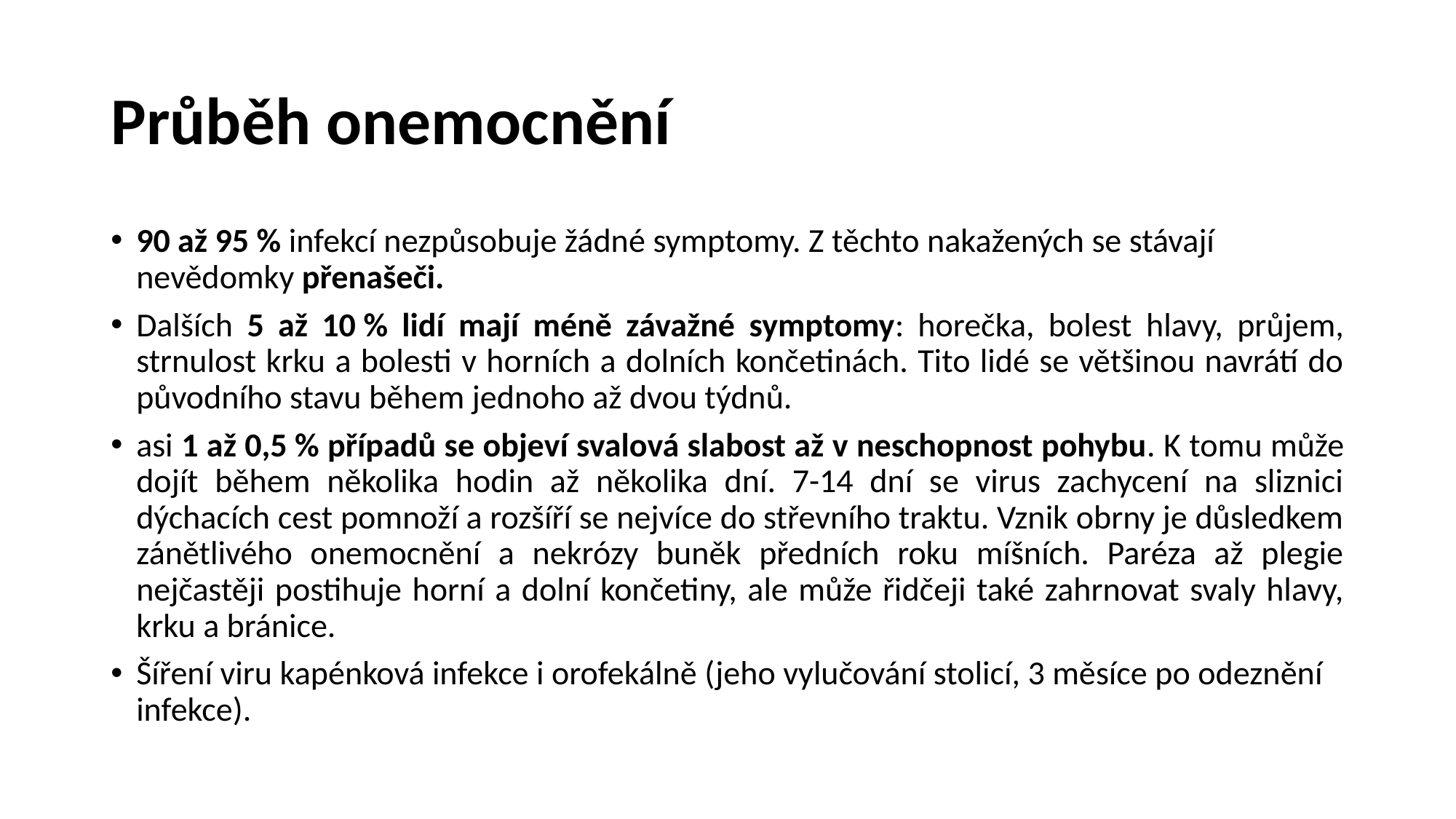

# Průběh onemocnění
90 až 95 % infekcí nezpůsobuje žádné symptomy. Z těchto nakažených se stávají nevědomky přenašeči.
Dalších 5 až 10 % lidí mají méně závažné symptomy: horečka, bolest hlavy, průjem, strnulost krku a bolesti v horních a dolních končetinách. Tito lidé se většinou navrátí do původního stavu během jednoho až dvou týdnů.
asi 1 až 0,5 % případů se objeví svalová slabost až v neschopnost pohybu. K tomu může dojít během několika hodin až několika dní. 7-14 dní se virus zachycení na sliznici dýchacích cest pomnoží a rozšíří se nejvíce do střevního traktu. Vznik obrny je důsledkem zánětlivého onemocnění a nekrózy buněk předních roku míšních. Paréza až plegie nejčastěji postihuje horní a dolní končetiny, ale může řidčeji také zahrnovat svaly hlavy, krku a bránice.
Šíření viru kapénková infekce i orofekálně (jeho vylučování stolicí, 3 měsíce po odeznění infekce).